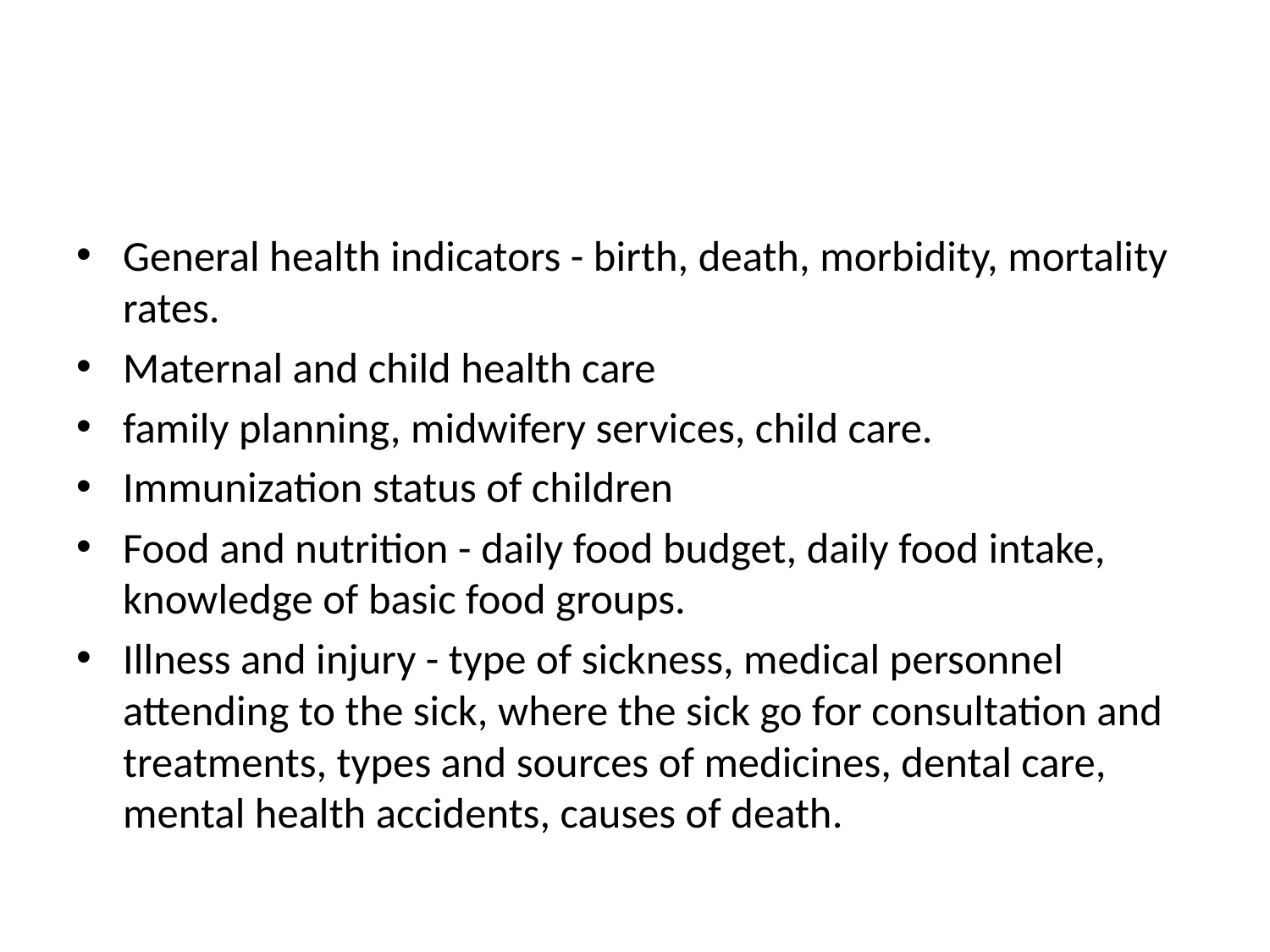

#
General health indicators - birth, death, morbidity, mortality rates.
Maternal and child health care
family planning, midwifery services, child care.
Immunization status of children
Food and nutrition - daily food budget, daily food intake, knowledge of basic food groups.
Illness and injury - type of sickness, medical personnel attending to the sick, where the sick go for consultation and treatments, types and sources of medicines, dental care, mental health accidents, causes of death.